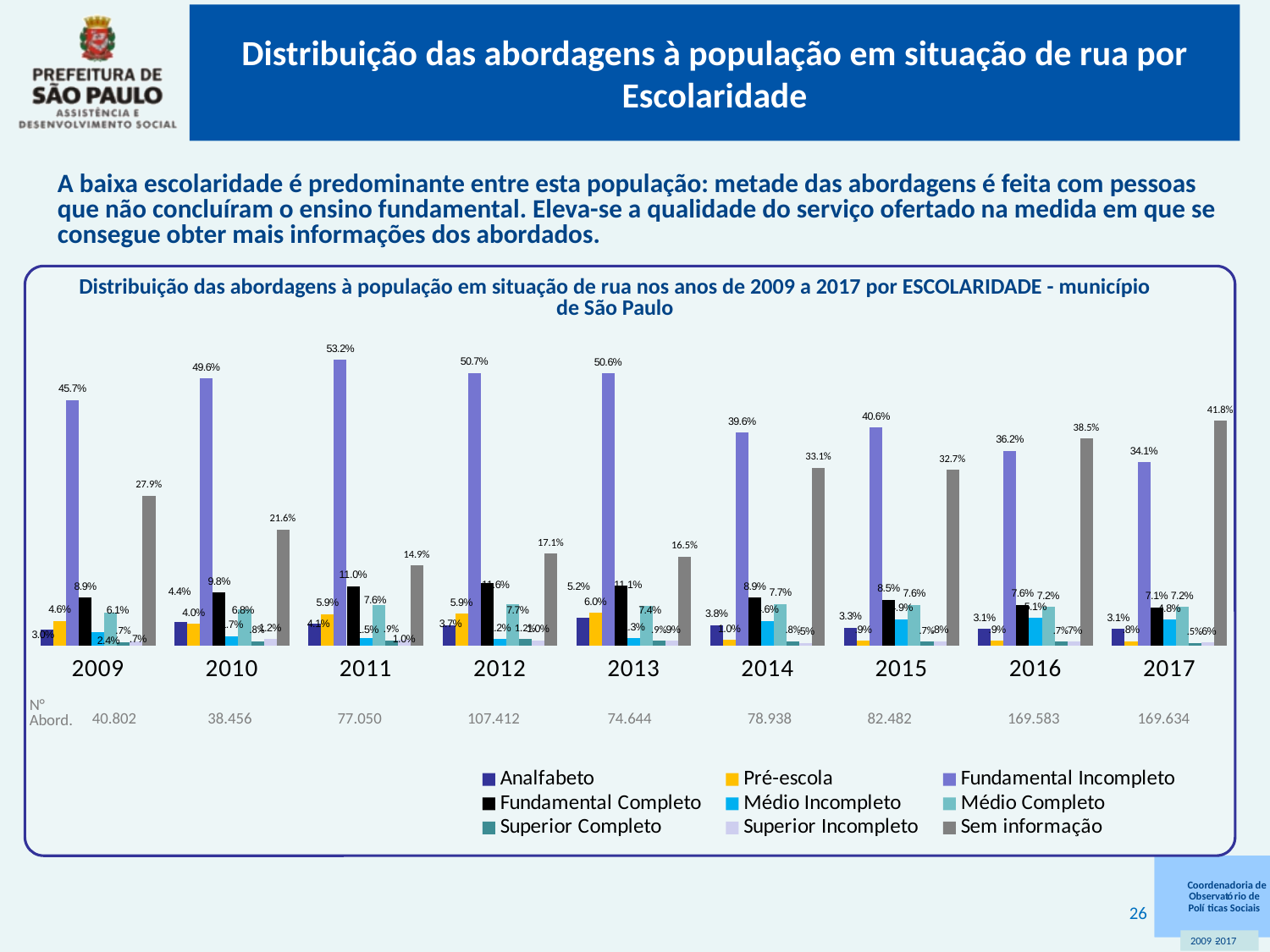

# Distribuição das abordagens à população em situação de rua por Escolaridade
A baixa escolaridade é predominante entre esta população: metade das abordagens é feita com pessoas que não concluíram o ensino fundamental. Eleva-se a qualidade do serviço ofertado na medida em que se consegue obter mais informações dos abordados.

### Chart

| Category | Analfabeto | Pré-escola | Fundamental Incompleto | Fundamental Completo | Médio Incompleto | Médio Completo | Superior Completo | Superior Incompleto | Sem informação |
|---|---|---|---|---|---|---|---|---|---|
| 2009 | 0.02977795206117352 | 0.04558600068624089 | 0.45701191118082485 | 0.08938287338855948 | 0.02428802509680898 | 0.06100191167099652 | 0.006739865692858207 | 0.007205529140728401 | 0.2790059310818098 |
| 2010 | 0.04438839192843781 | 0.0403838152693988 | 0.4963594757645107 | 0.09826815061368838 | 0.01711046390680258 | 0.0677137507801124 | 0.0076971083836072434 | 0.012117744955273546 | 0.21596109839816952 |
| 2011 | 0.041090201168072694 | 0.05850746268656715 | 0.5315249837767676 | 0.11018818948734588 | 0.014561972744970801 | 0.07601557430240109 | 0.009279688513951992 | 0.010149253731343282 | 0.1486826735885787 |
| 2012 | 0.03740736602986638 | 0.05946262987375719 | 0.5069359103265935 | 0.11559229881205078 | 0.011749152794846021 | 0.0766115517819238 | 0.011730532901351804 | 0.00954269541578224 | 0.1709678620638291 |
| 2013 | 0.052207813086115426 | 0.06027276137398853 | 0.506229569690799 | 0.11127485129414287 | 0.013490702534698034 | 0.07361609774395798 | 0.00886876373184717 | 0.008908954504045875 | 0.1651304860404053 |
| 2014 | 0.038 | 0.010000000000000005 | 0.3960000000000004 | 0.08900000000000007 | 0.046 | 0.077 | 0.00800000000000001 | 0.0050000000000000044 | 0.3310000000000004 |
| 2015 | 0.033 | 0.009000000000000003 | 0.4060000000000001 | 0.085 | 0.049000000000000044 | 0.076 | 0.0070000000000000045 | 0.00800000000000001 | 0.32700000000000035 |
| 2016 | 0.03100000000000002 | 0.009000000000000003 | 0.3620000000000003 | 0.076 | 0.051000000000000004 | 0.072 | 0.0070000000000000045 | 0.0070000000000000045 | 0.38500000000000034 |
| 2017 | 0.03100000000000002 | 0.00800000000000001 | 0.3410000000000001 | 0.071 | 0.048 | 0.072 | 0.0050000000000000044 | 0.0060000000000000045 | 0.41800000000000026 |
Distribuição das abordagens à população em situação de rua nos anos de 2009 a 2017 por ESCOLARIDADE - município de São Paulo
N° Abord.
40.802
38.456
77.050
107.412
74.644
78.938
82.482
169.583
169.634
26